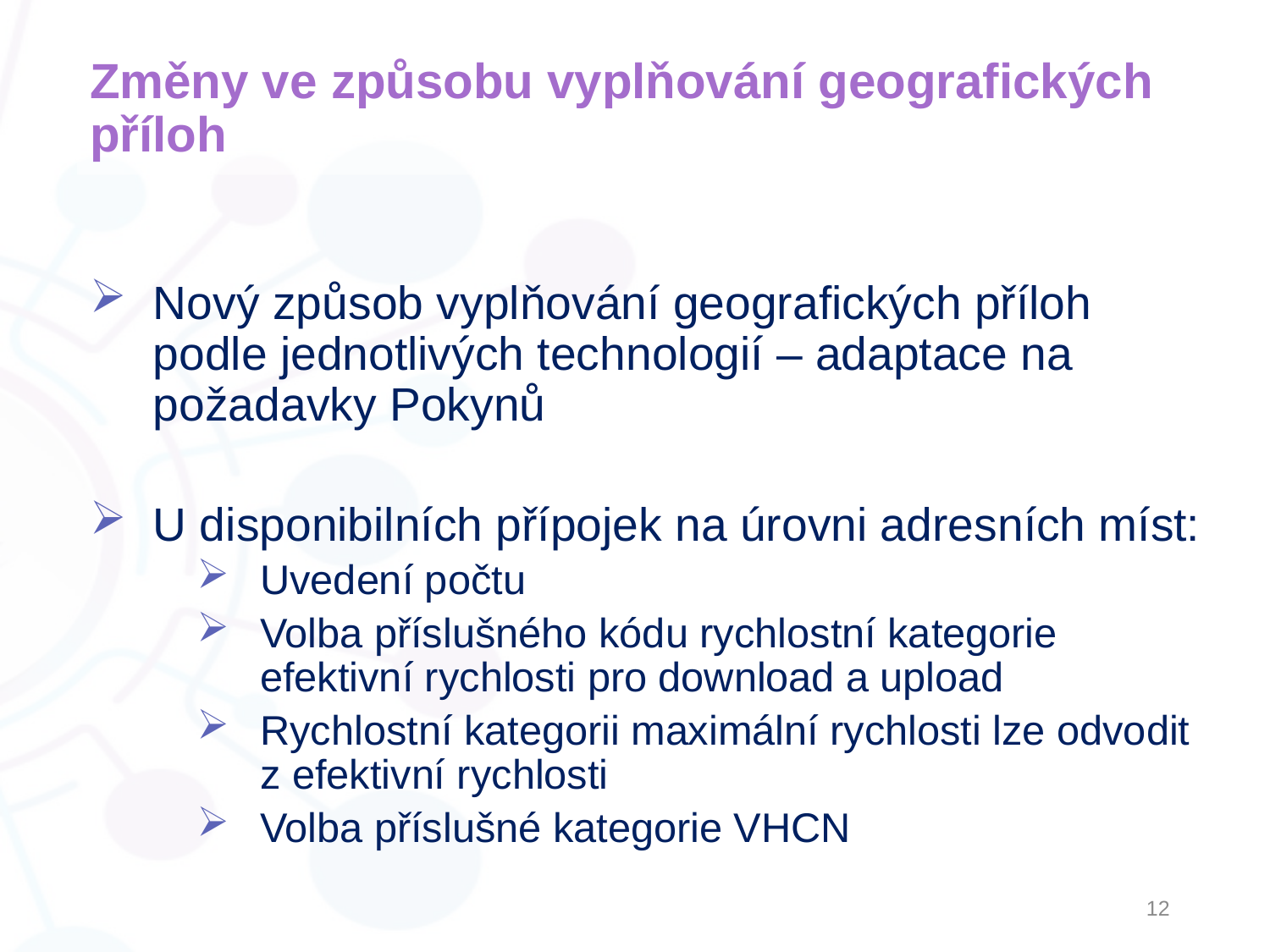

# Změny ve způsobu vyplňování geografických příloh

Nový způsob vyplňování geografických příloh podle jednotlivých technologií – adaptace na požadavky Pokynů

U disponibilních přípojek na úrovni adresních míst:
Uvedení počtu
Volba příslušného kódu rychlostní kategorie efektivní rychlosti pro download a upload
Rychlostní kategorii maximální rychlosti lze odvodit z efektivní rychlosti
Volba příslušné kategorie VHCN

12